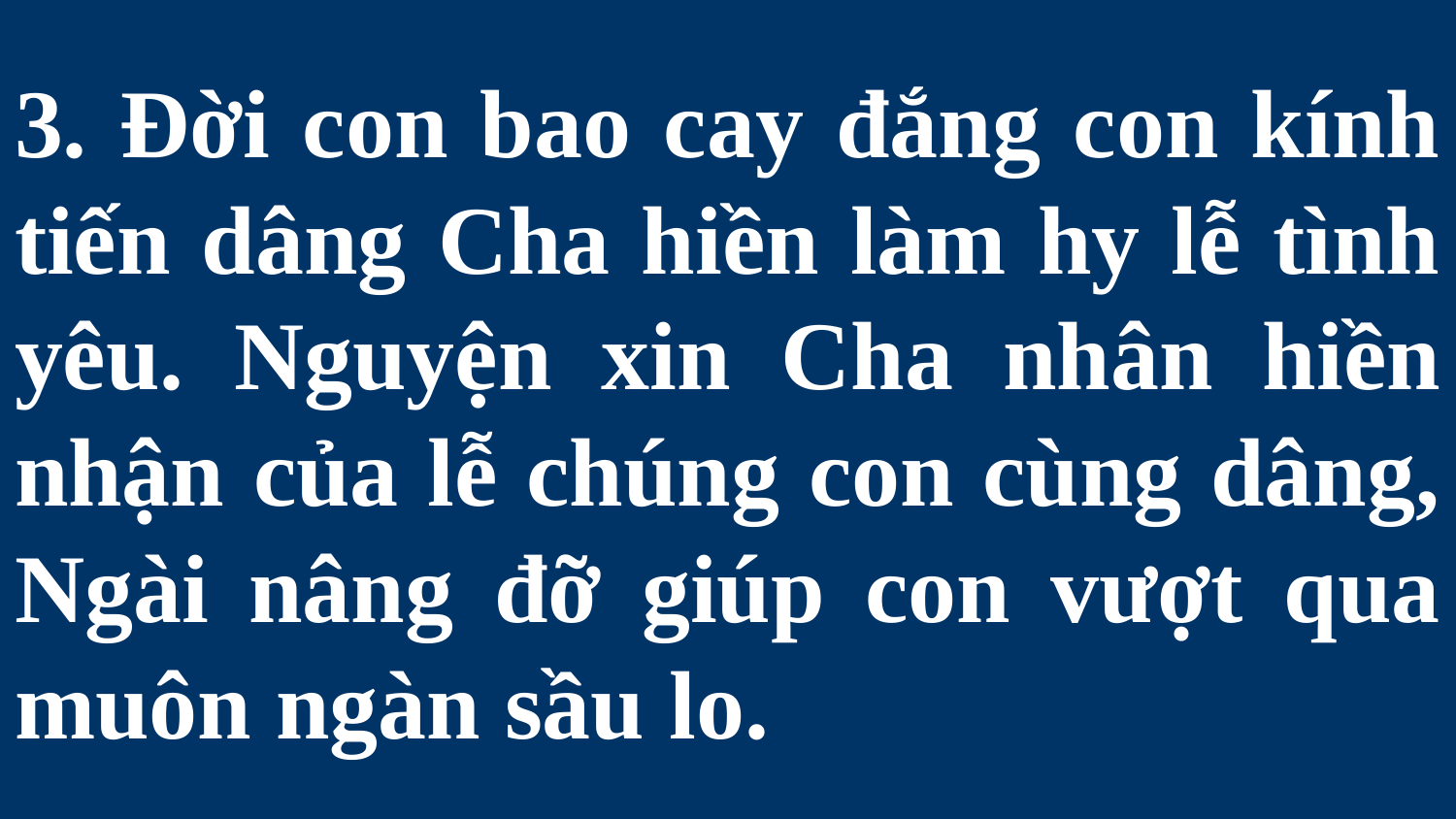

# 3. Đời con bao cay đắng con kính tiến dâng Cha hiền làm hy lễ tình yêu. Nguyện xin Cha nhân hiền nhận của lễ chúng con cùng dâng, Ngài nâng đỡ giúp con vượt qua muôn ngàn sầu lo.